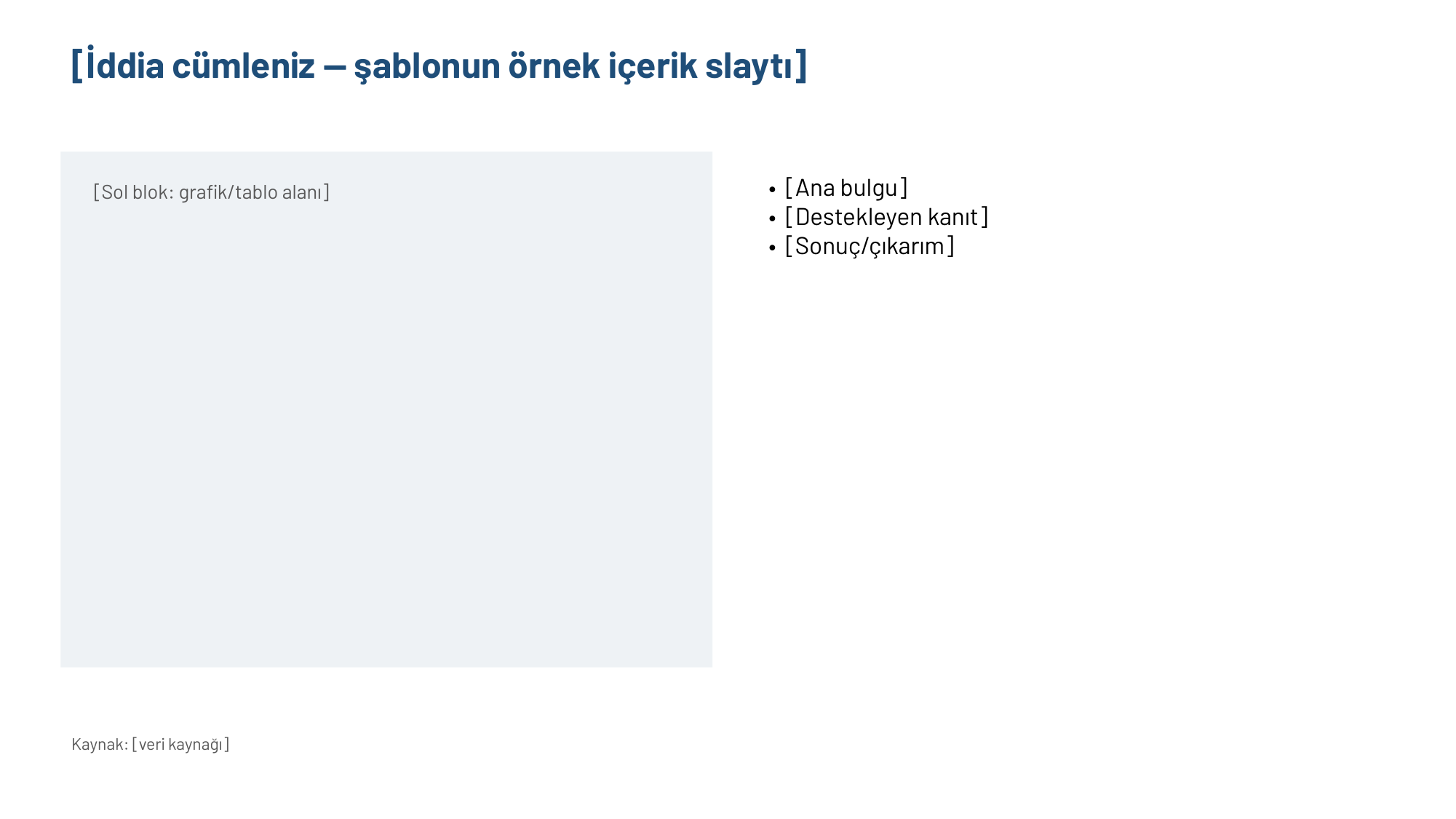

[İddia cümleniz — şablonun örnek içerik slaytı]

•  [Ana bulgu]
•  [Destekleyen kanıt]
•  [Sonuç/çıkarım]
[Sol blok: grafik/tablo alanı]
Kaynak: [veri kaynağı]